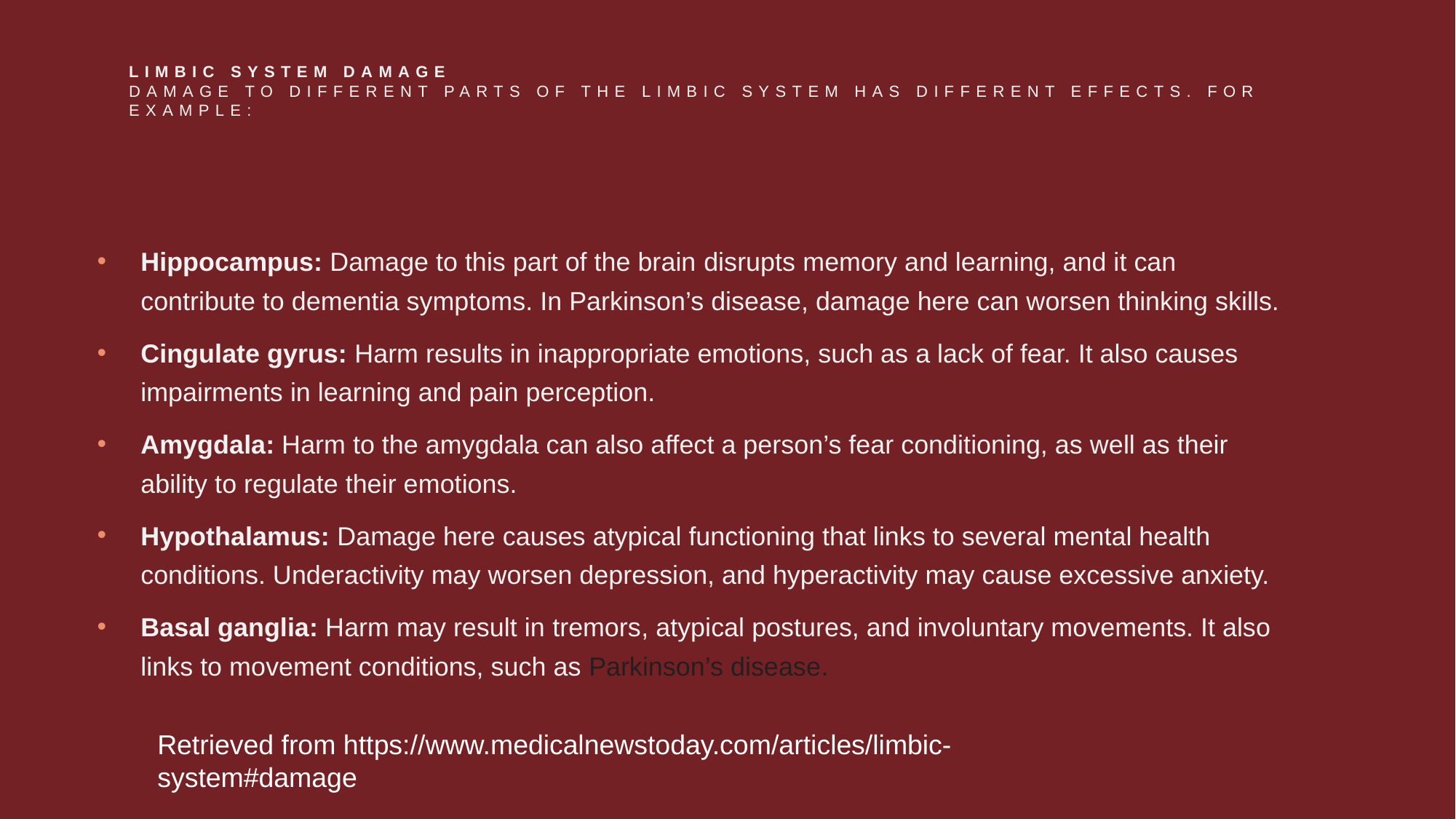

# Limbic system damage Damage to different parts of the limbic system has different effects. For example:
Hippocampus: Damage to this part of the brain disrupts memory and learning, and it can contribute to dementia symptoms. In Parkinson’s disease, damage here can worsen thinking skills.
Cingulate gyrus: Harm results in inappropriate emotions, such as a lack of fear. It also causes impairments in learning and pain perception.
Amygdala: Harm to the amygdala can also affect a person’s fear conditioning, as well as their ability to regulate their emotions.
Hypothalamus: Damage here causes atypical functioning that links to several mental health conditions. Underactivity may worsen depression, and hyperactivity may cause excessive anxiety.
Basal ganglia: Harm may result in tremors, atypical postures, and involuntary movements. It also links to movement conditions, such as Parkinson’s disease.

Retrieved from https://www.medicalnewstoday.com/articles/limbic-system#damage